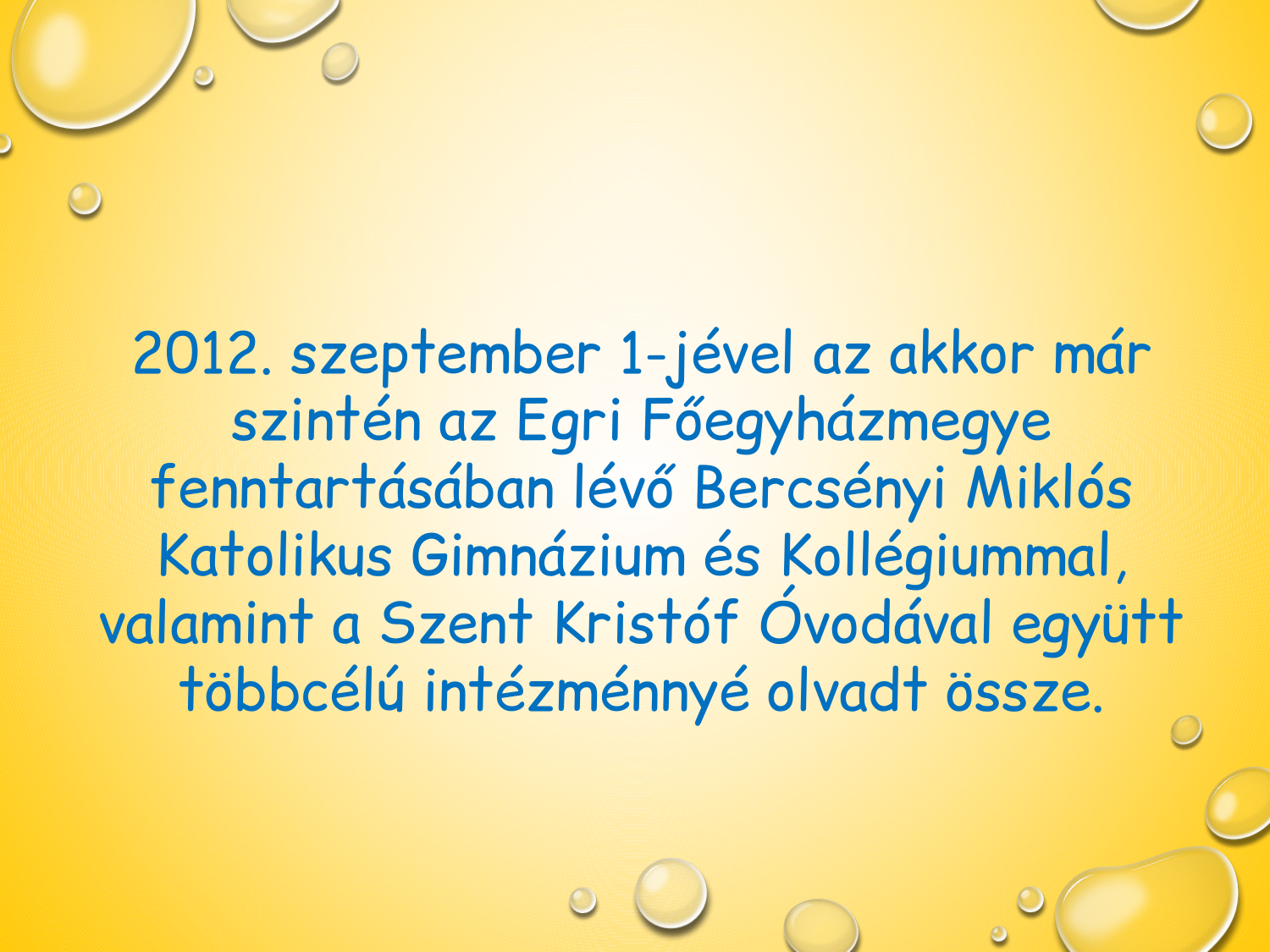

2012. szeptember 1-jével az akkor már szintén az Egri Főegyházmegye fenntartásában lévő Bercsényi Miklós Katolikus Gimnázium és Kollégiummal, valamint a Szent Kristóf Óvodával együtt többcélú intézménnyé olvadt össze.